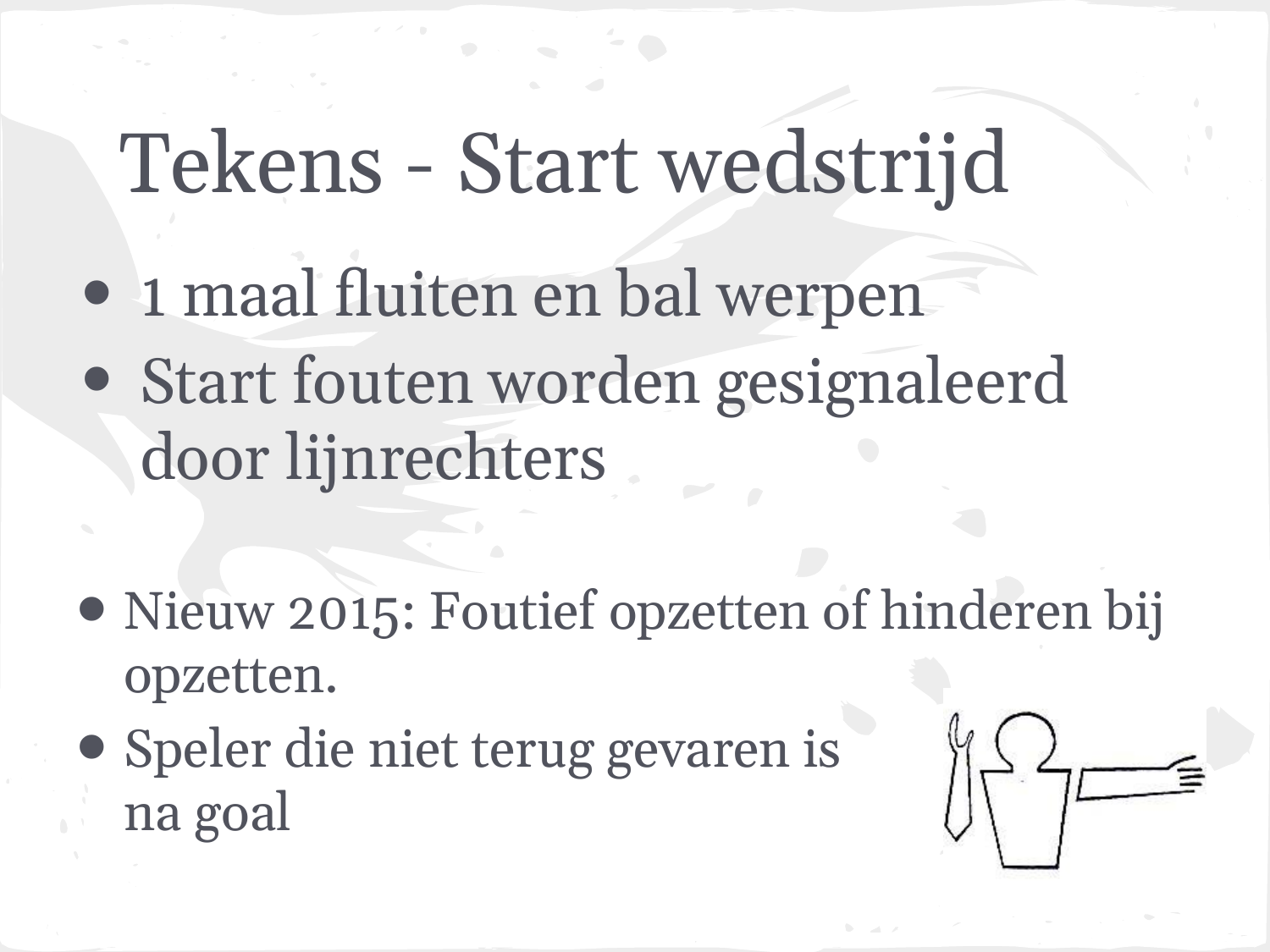

# Tekens - Start wedstrijd
1 maal fluiten en bal werpen
Start fouten worden gesignaleerd door lijnrechters

Nieuw 2015: Foutief opzetten of hinderen bij opzetten.
Speler die niet terug gevaren is
na goal